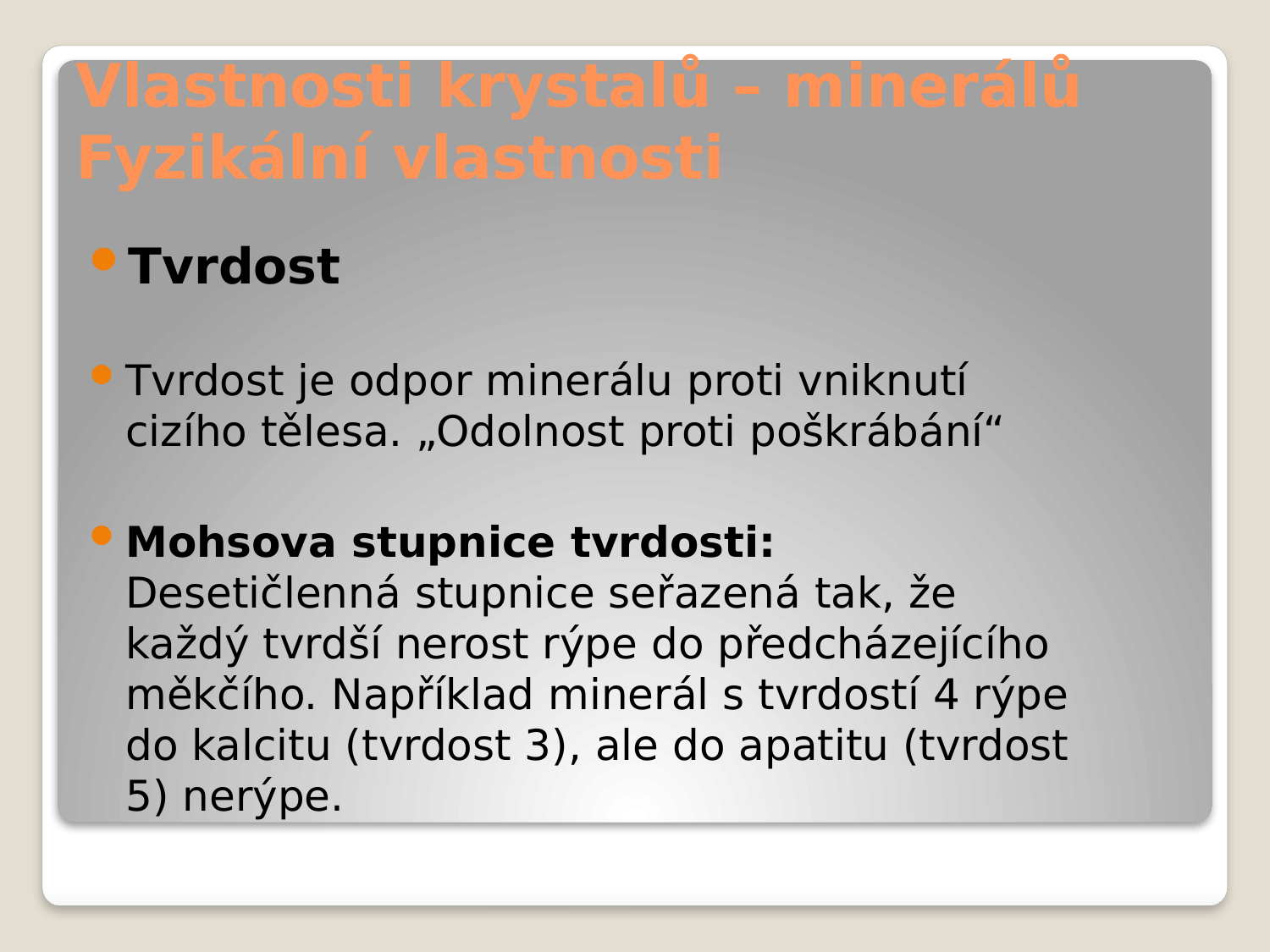

# Vlastnosti krystalů – minerálů Fyzikální vlastnosti
Tvrdost

Tvrdost je odpor minerálu proti vniknutí cizího tělesa. „Odolnost proti poškrábání“

Mohsova stupnice tvrdosti:
Desetičlenná stupnice seřazená tak, že každý tvrdší nerost rýpe do předcházejícího měkčího. Například minerál s tvrdostí 4 rýpe do kalcitu (tvrdost 3), ale do apatitu (tvrdost 5) nerýpe.